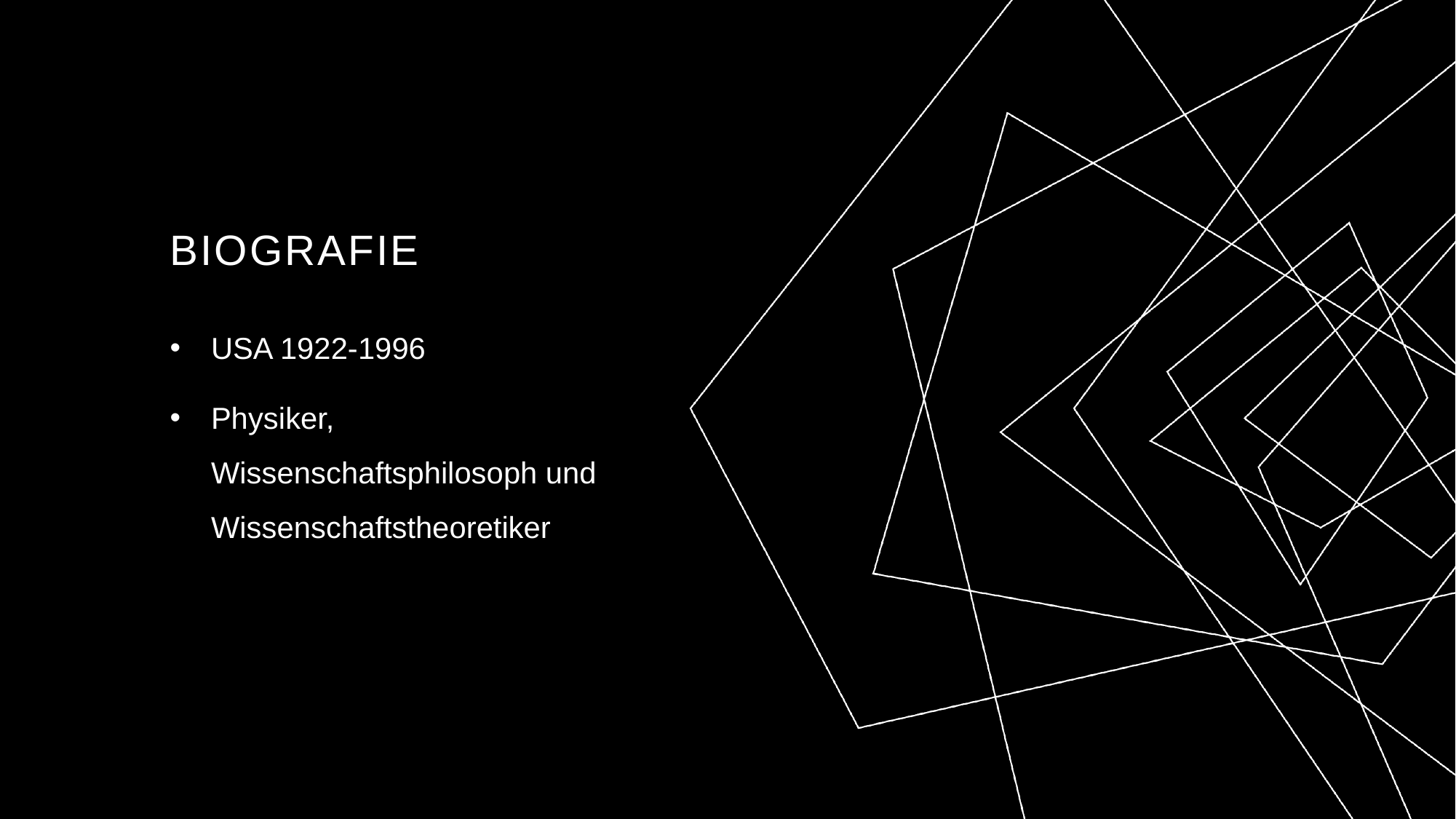

# Biografie
USA 1922-1996
Physiker, Wissenschaftsphilosoph und Wissenschaftstheoretiker